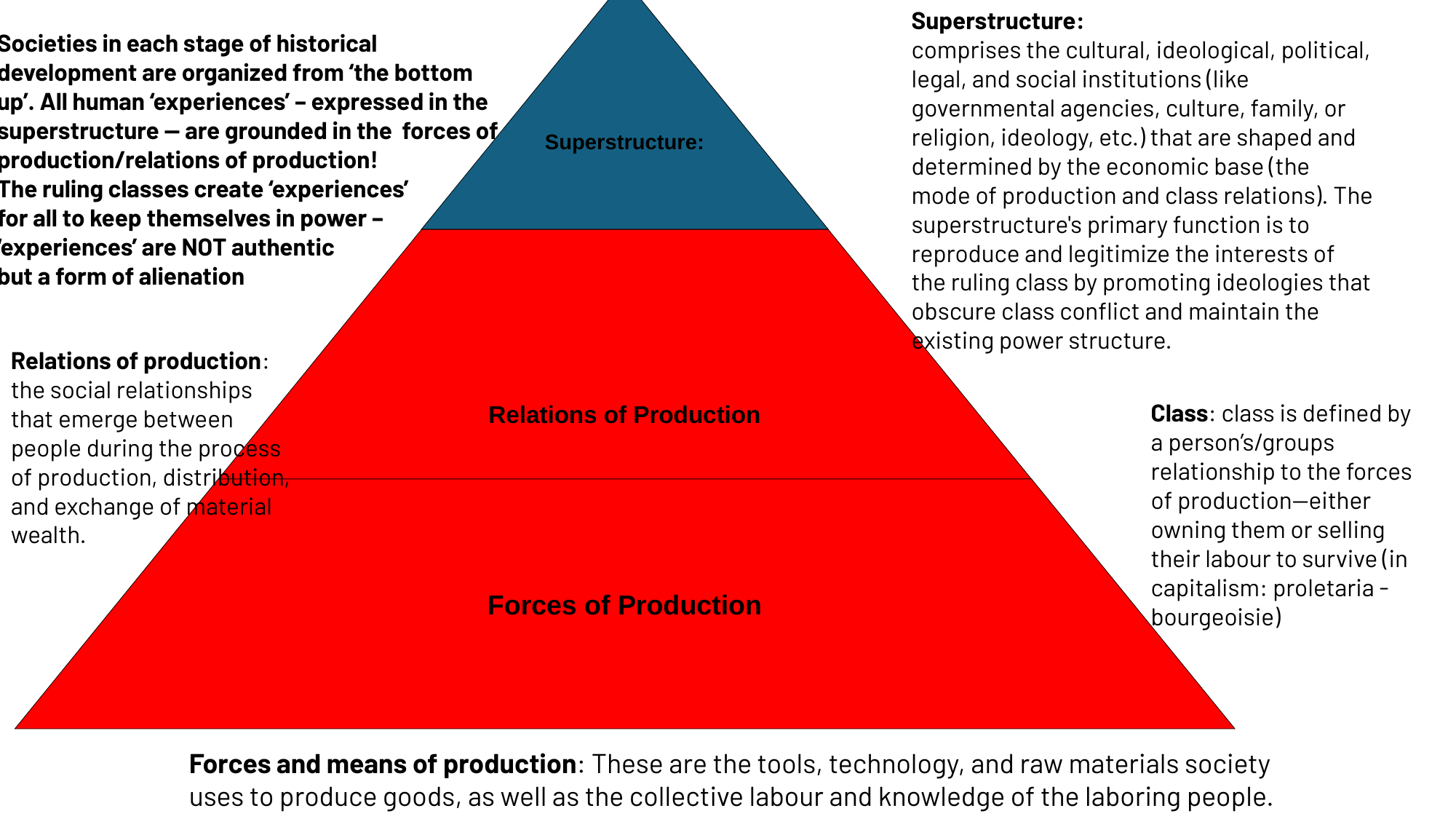

Superstructure:
comprises the cultural, ideological, political, legal, and social institutions (like governmental agencies, culture, family, or religion, ideology, etc.) that are shaped and determined by the economic base (the mode of production and class relations). The superstructure's primary function is to reproduce and legitimize the interests of the ruling class by promoting ideologies that obscure class conflict and maintain the existing power structure.

Superstructure:

Relations of Production

Forces of Production
Societies in each stage of historical  development are organized from ‘the bottom up’. All human ‘experiences’ – expressed in the superstructure -- are grounded in the  forces of production/relations of production!
The ruling classes create ‘experiences’
for all to keep themselves in power – ‘experiences’ are NOT authentic
but a form of alienation
Relations of production: the social relationships that emerge between people during the process of production, distribution, and exchange of material wealth.
Class: class is defined by a person’s/groups relationship to the forces of production—either owning them or selling their labour to survive (in capitalism: proletaria -
bourgeoisie)
Forces and means of production: These are the tools, technology, and raw materials society uses to produce goods, as well as the collective labour and knowledge of the laboring people.